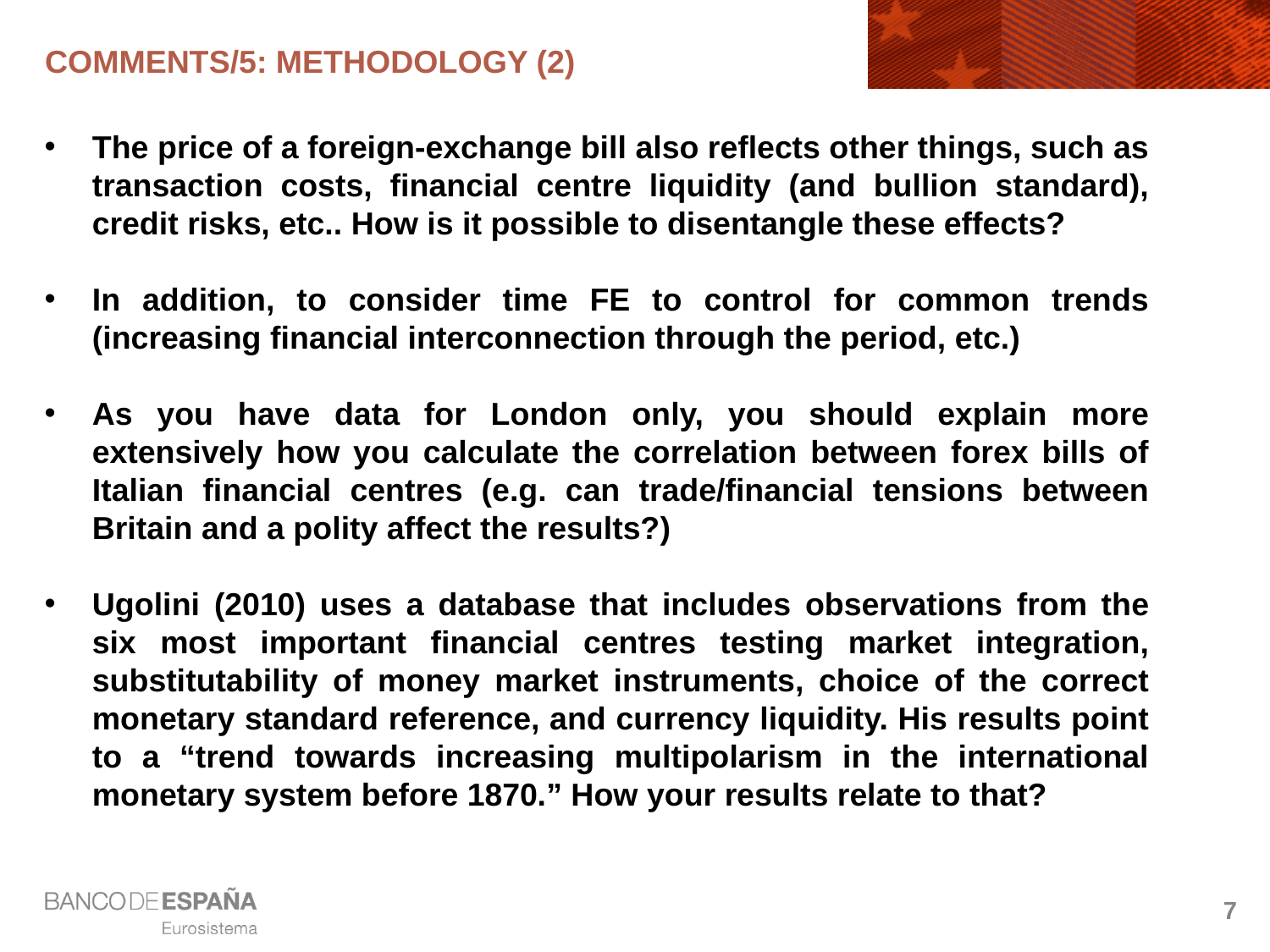

# Comments/5: METHodology (2)
The price of a foreign-exchange bill also reflects other things, such as transaction costs, financial centre liquidity (and bullion standard), credit risks, etc.. How is it possible to disentangle these effects?

In addition, to consider time FE to control for common trends (increasing financial interconnection through the period, etc.)

As you have data for London only, you should explain more extensively how you calculate the correlation between forex bills of Italian financial centres (e.g. can trade/financial tensions between Britain and a polity affect the results?)

Ugolini (2010) uses a database that includes observations from the six most important financial centres testing market integration, substitutability of money market instruments, choice of the correct monetary standard reference, and currency liquidity. His results point to a “trend towards increasing multipolarism in the international monetary system before 1870.” How your results relate to that?
7